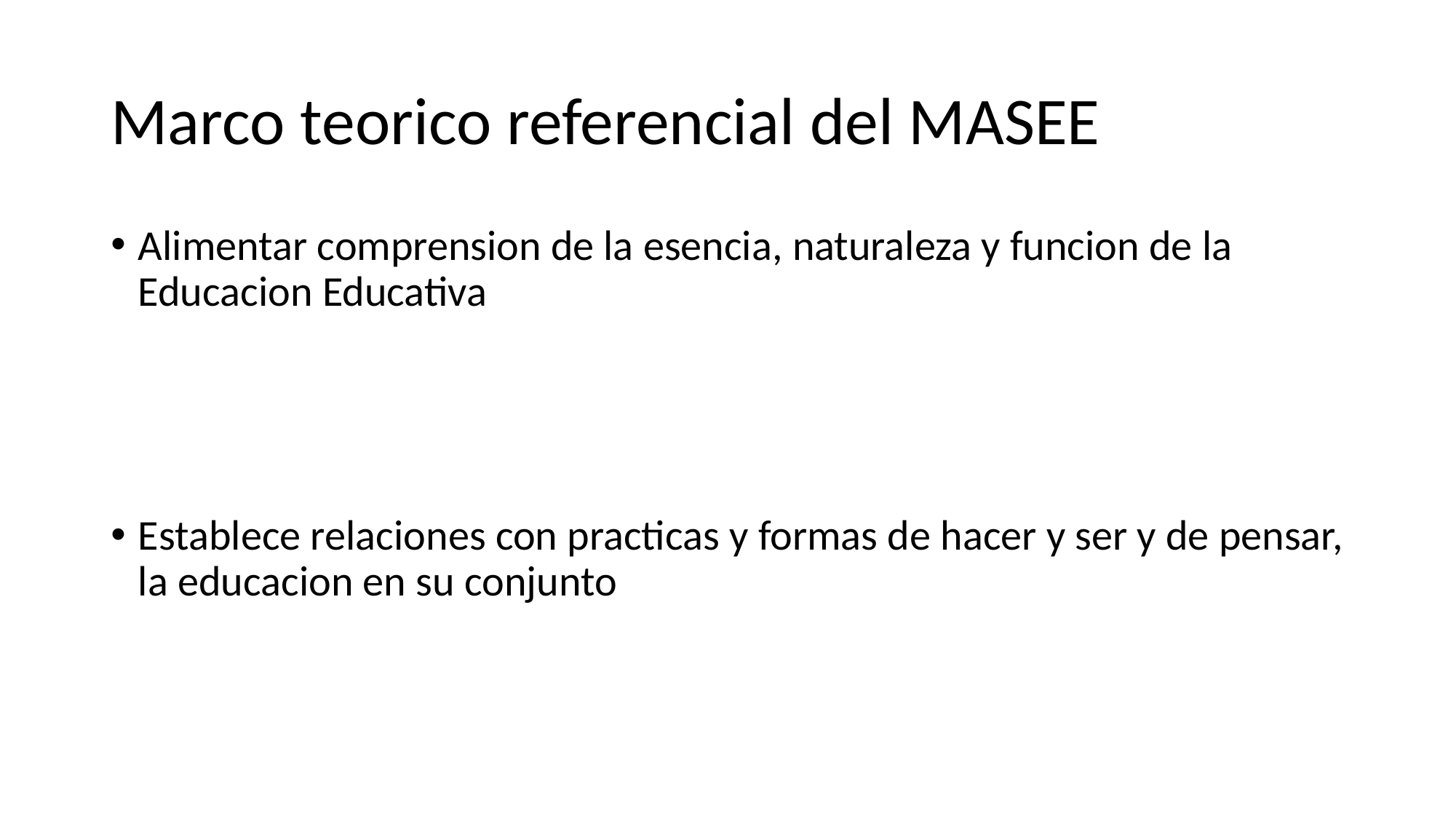

# Marco teorico referencial del MASEE
Alimentar comprension de la esencia, naturaleza y funcion de la Educacion Educativa

Establece relaciones con practicas y formas de hacer y ser y de pensar, la educacion en su conjunto